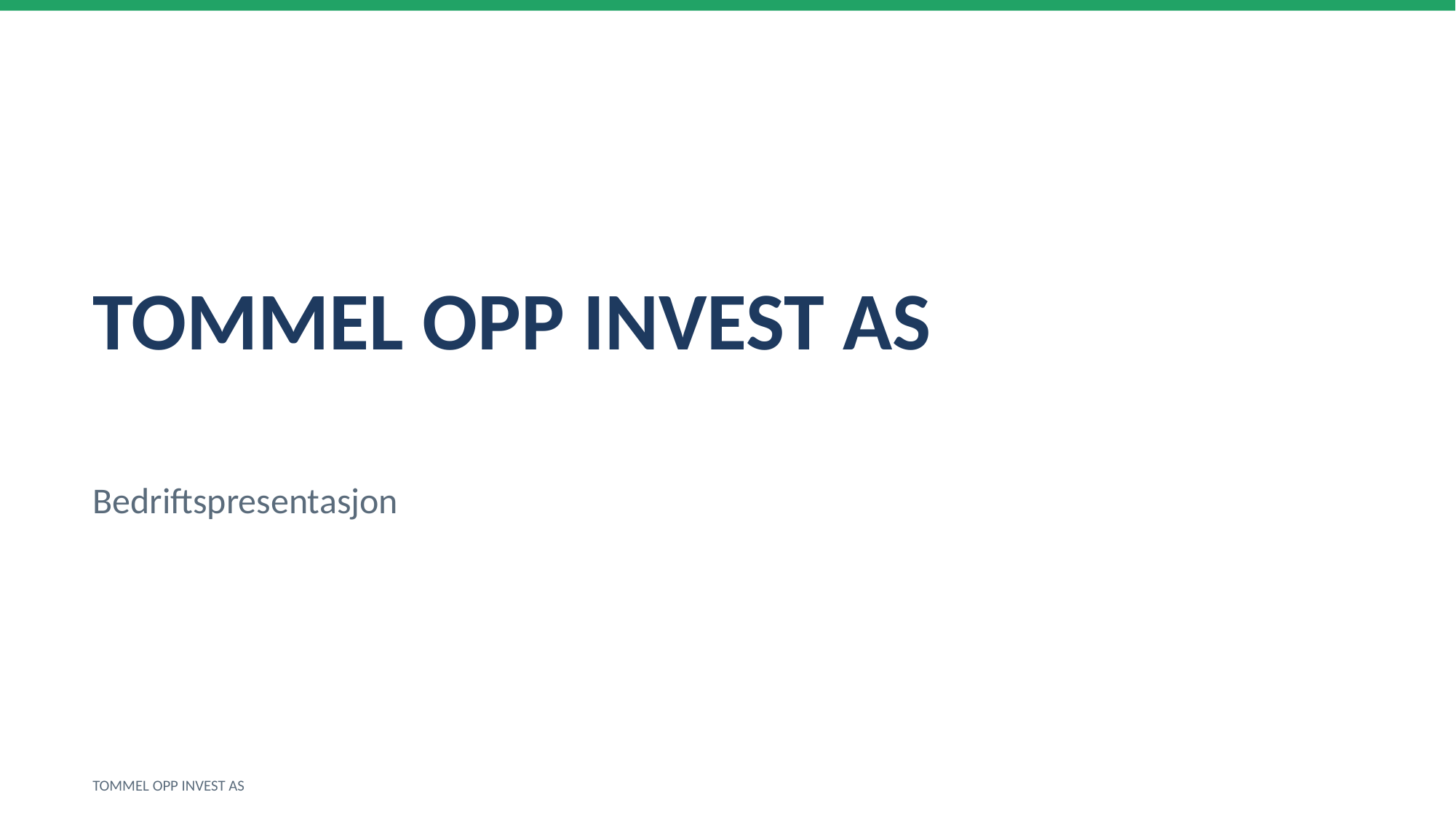

TOMMEL OPP INVEST AS
Bedriftspresentasjon
TOMMEL OPP INVEST AS